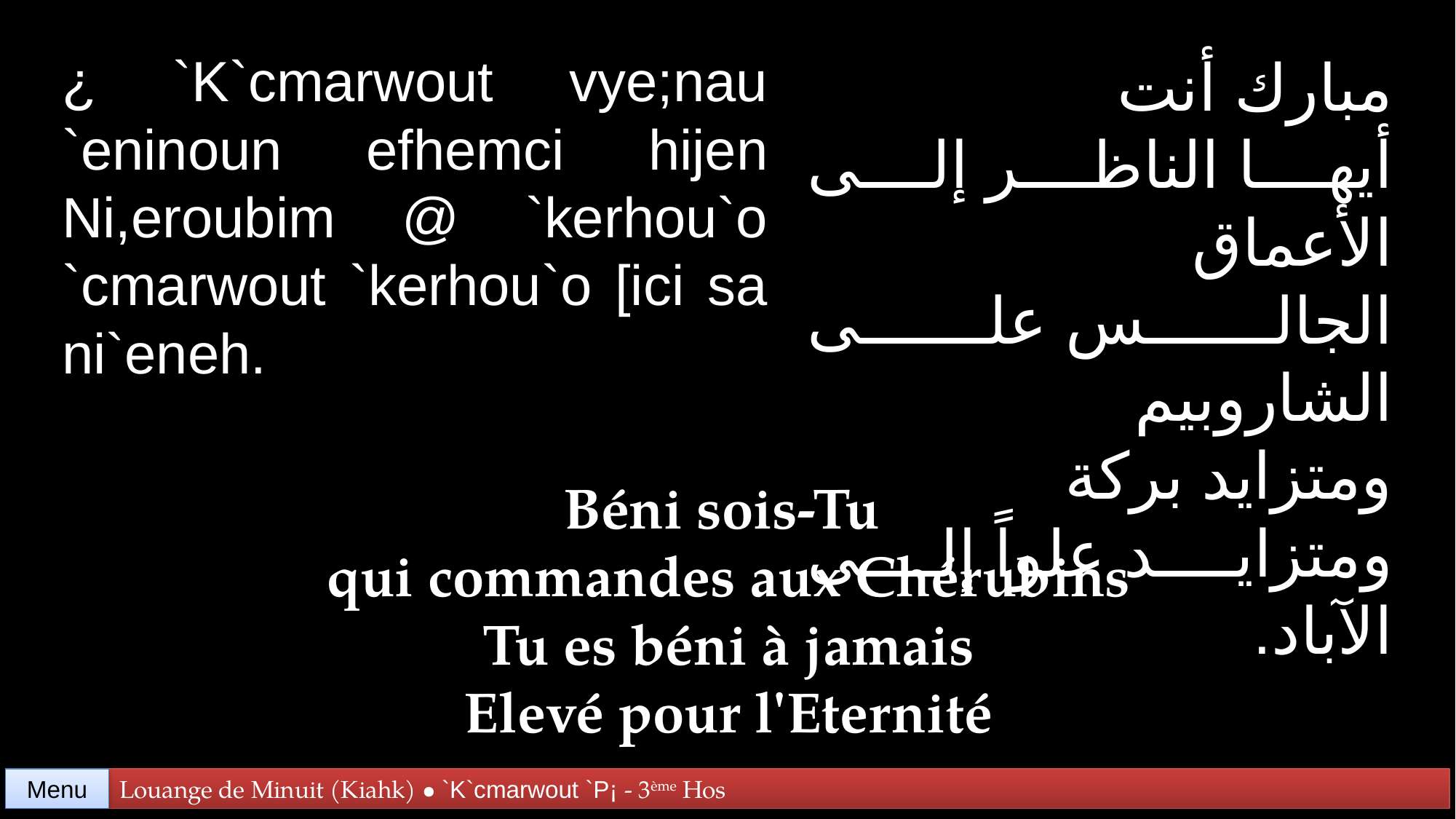

¿ `K`cmarwout vye;nau
`eninoun efhemci hijen Ni,eroubim @ `kerhou`o
`cmarwout `kerhou`o [ici sa ni`eneh.
مبارك أنت
أيها الناظر إلى الأعماق
الجالس على الشاروبيم
ومتزايد بركة
ومتزايد علواً إلى الآباد.
Béni sois-Tu
qui commandes aux Chérubins
Tu es béni à jamais
Elevé pour l'Eternité
Menu
Louange de Minuit (Kiahk) • `K`cmarwout `P¡ - 3ème Hos